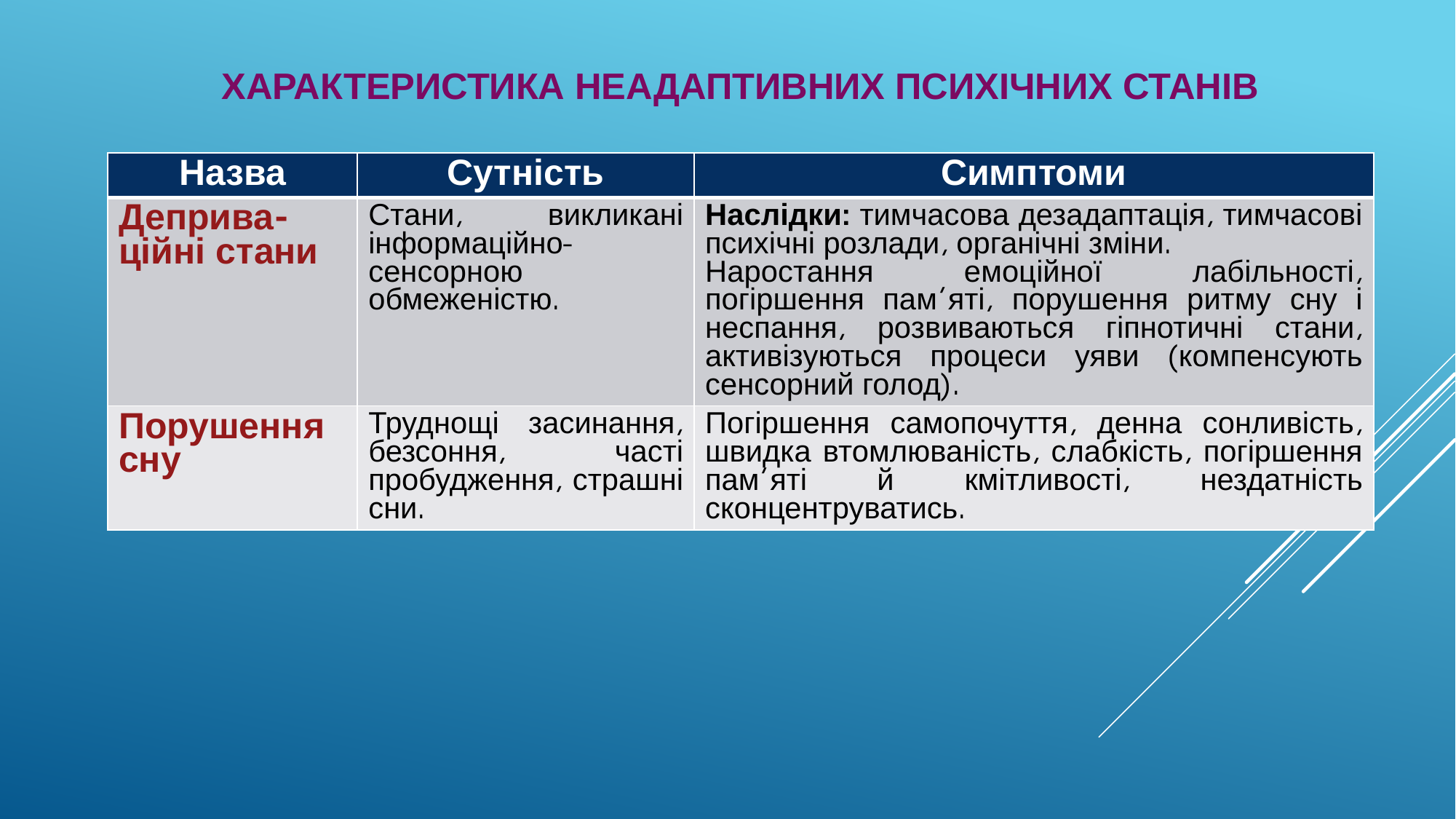

# Характеристика НЕАДАПТИВНИХ психічних станів
| Назва | Сутність | Симптоми |
| --- | --- | --- |
| Деприва-ційні стани | Стани, викликані інформаційно-сенсорною обмеженістю. | Наслідки: тимчасова дезадаптація, тимчасові психічні розлади, органічні зміни. Наростання емоційної лабільності, погіршення пам’яті, порушення ритму сну і неспання, розвиваються гіпнотичні стани, активізуються процеси уяви (компенсують сенсорний голод). |
| Порушення сну | Труднощі засинання, безсоння, часті пробудження, страшні сни. | Погіршення самопочуття, денна сонливість, швидка втомлюваність, слабкість, погіршення пам’яті й кмітливості, нездатність сконцентруватись. |